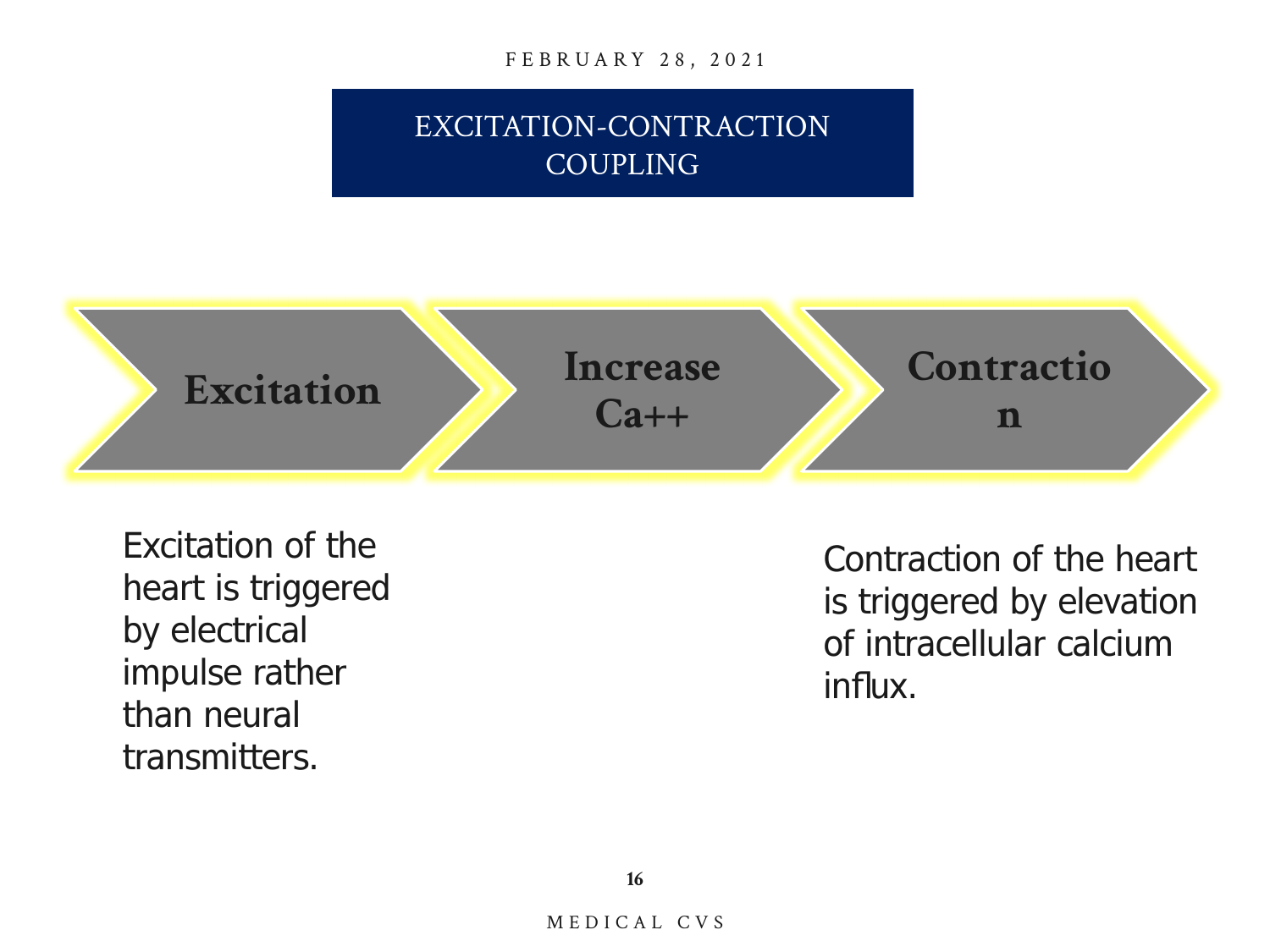

February 28, 2021
Excitation-Contraction coupling
Excitation
Increase Ca++
Contraction
Excitation of the heart is triggered by electrical impulse rather than neural transmitters.
Contraction of the heart is triggered by elevation of intracellular calcium influx.
16
Medical CVS